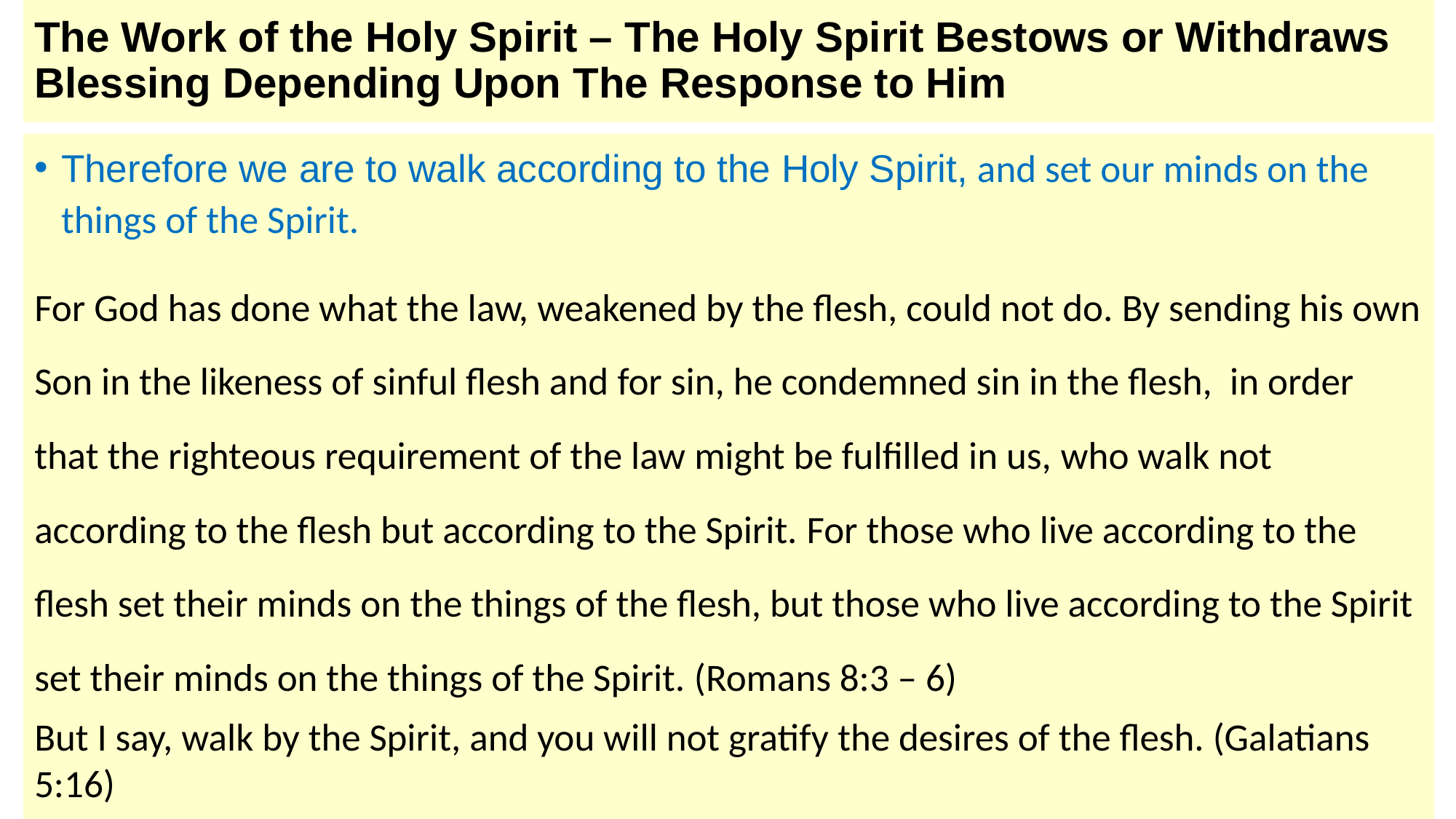

# The Work of the Holy Spirit – The Holy Spirit Bestows or Withdraws Blessing Depending Upon The Response to Him
Therefore we are to walk according to the Holy Spirit, and set our minds on the things of the Spirit.
For God has done what the law, weakened by the flesh, could not do. By sending his own Son in the likeness of sinful flesh and for sin, he condemned sin in the flesh,  in order that the righteous requirement of the law might be fulfilled in us, who walk not according to the flesh but according to the Spirit. For those who live according to the flesh set their minds on the things of the flesh, but those who live according to the Spirit set their minds on the things of the Spirit. (Romans 8:3 – 6)
But I say, walk by the Spirit, and you will not gratify the desires of the flesh. (Galatians 5:16)